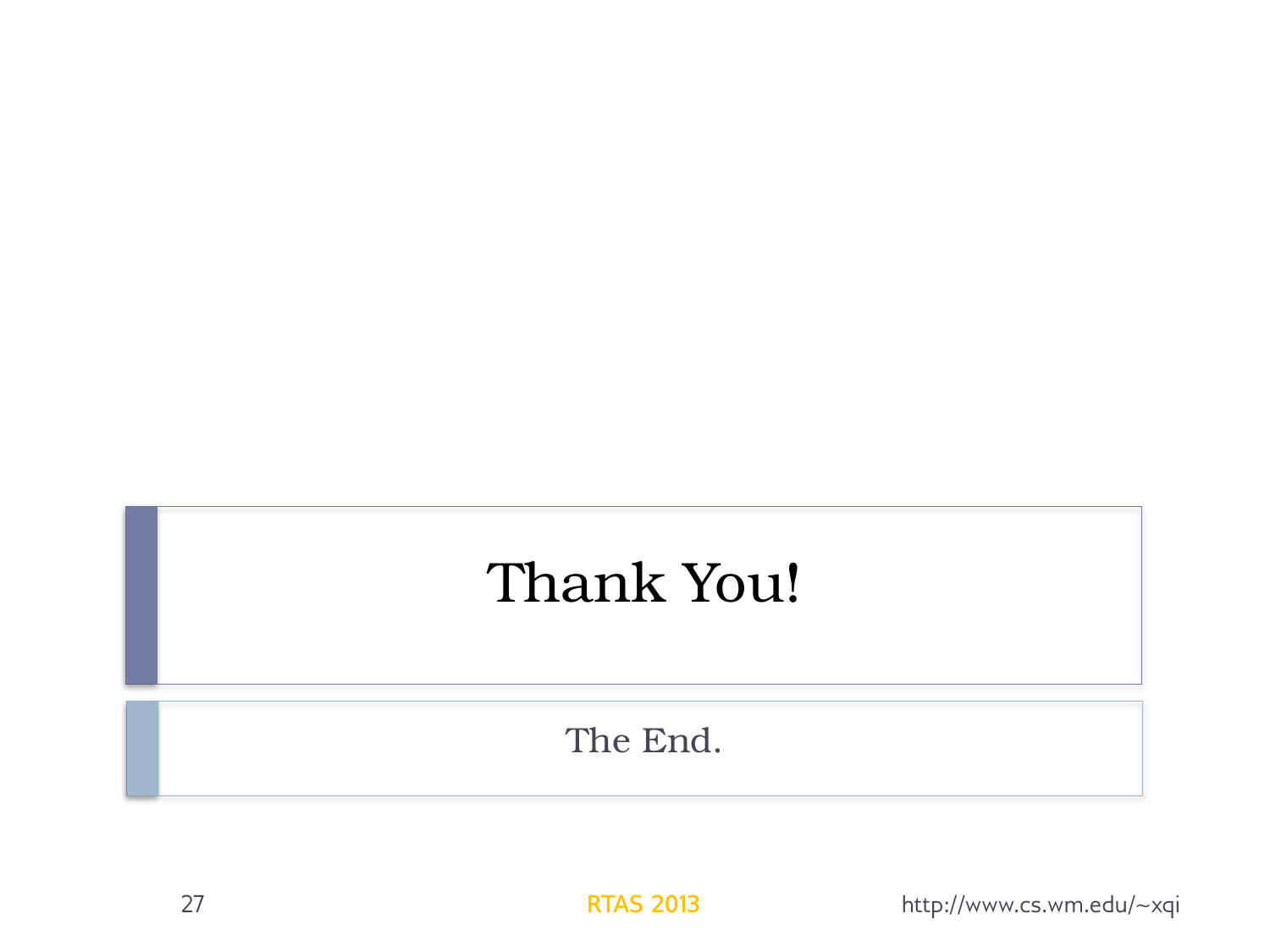

# Thank You!
The End.
27
RTAS 2013
http://www.cs.wm.edu/~xqi